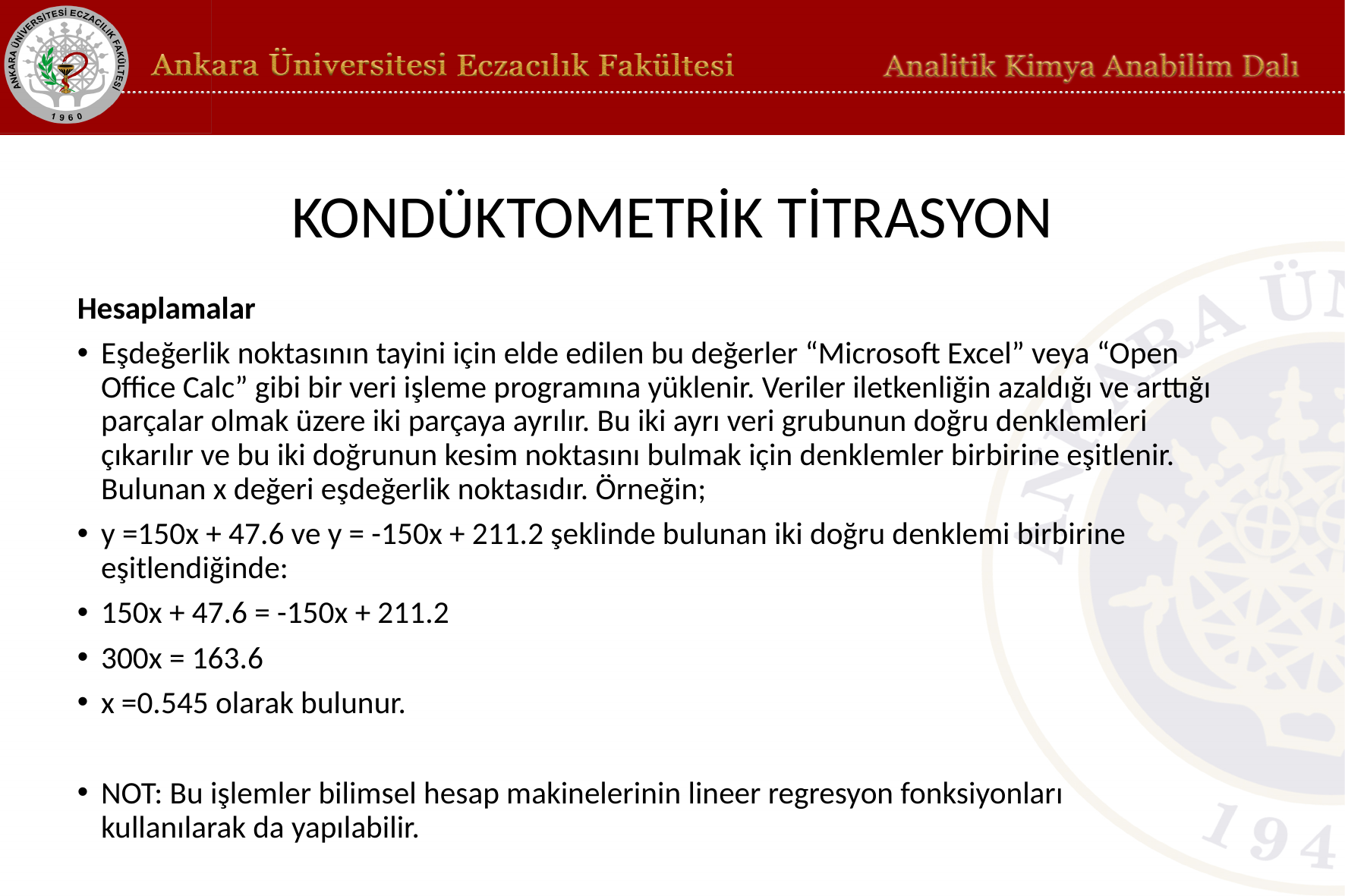

# KONDÜKTOMETRİK TİTRASYON
Hesaplamalar
Eşdeğerlik noktasının tayini için elde edilen bu değerler “Microsoft Excel” veya “Open Office Calc” gibi bir veri işleme programına yüklenir. Veriler iletkenliğin azaldığı ve arttığı parçalar olmak üzere iki parçaya ayrılır. Bu iki ayrı veri grubunun doğru denklemleri çıkarılır ve bu iki doğrunun kesim noktasını bulmak için denklemler birbirine eşitlenir. Bulunan x değeri eşdeğerlik noktasıdır. Örneğin;
y =150x + 47.6 ve y = -150x + 211.2 şeklinde bulunan iki doğru denklemi birbirine eşitlendiğinde:
150x + 47.6 = -150x + 211.2
300x = 163.6
x =0.545 olarak bulunur.

NOT: Bu işlemler bilimsel hesap makinelerinin lineer regresyon fonksiyonları kullanılarak da yapılabilir.